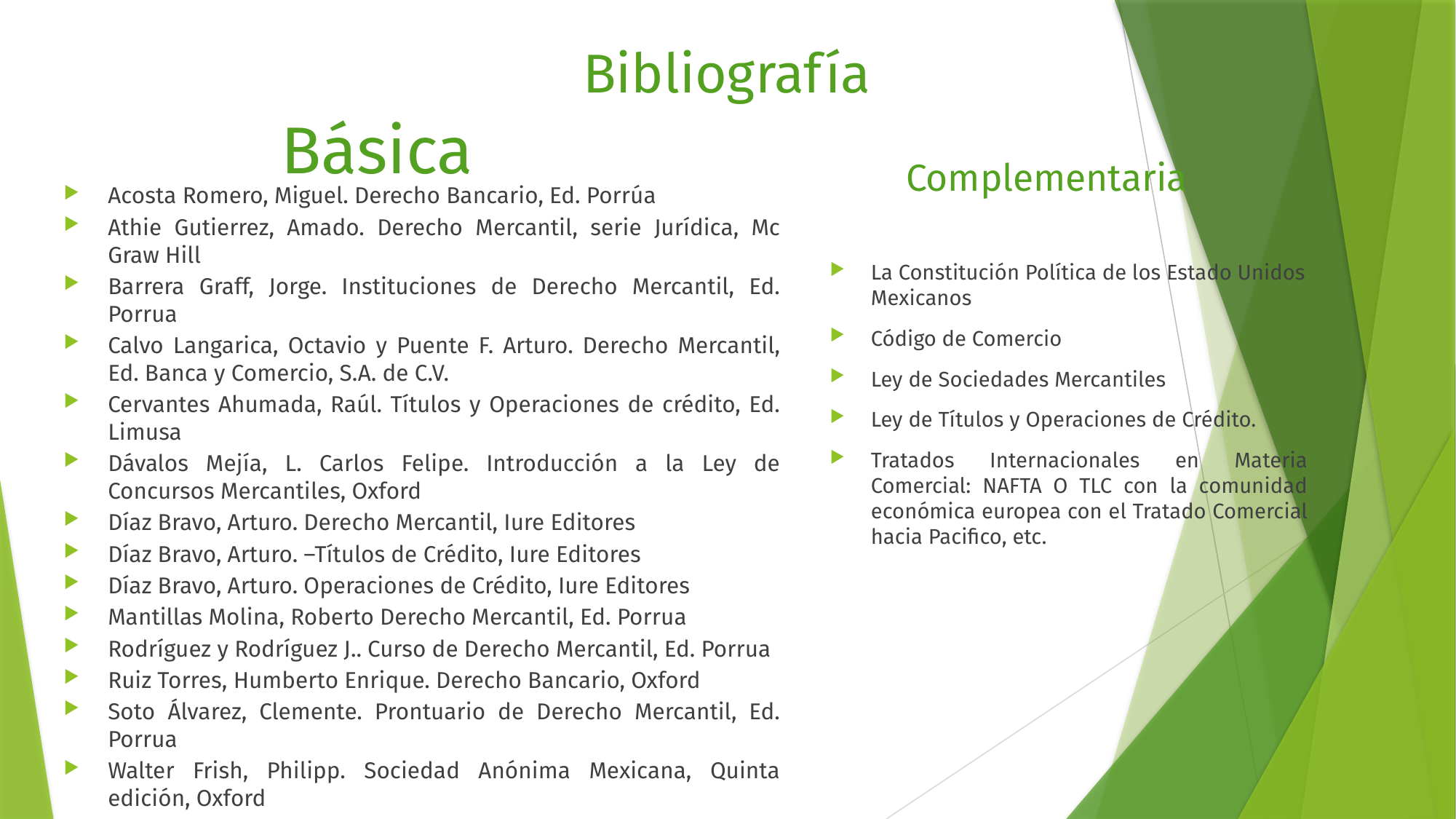

# Bibliografía

Complementaria

Básica

Acosta Romero, Miguel. Derecho Bancario, Ed. Porrúa
Athie Gutierrez, Amado. Derecho Mercantil, serie Jurídica, Mc Graw Hill
Barrera Graff, Jorge. Instituciones de Derecho Mercantil, Ed. Porrua
Calvo Langarica, Octavio y Puente F. Arturo. Derecho Mercantil, Ed. Banca y Comercio, S.A. de C.V.
Cervantes Ahumada, Raúl. Títulos y Operaciones de crédito, Ed. Limusa
Dávalos Mejía, L. Carlos Felipe. Introducción a la Ley de Concursos Mercantiles, Oxford
Díaz Bravo, Arturo. Derecho Mercantil, Iure Editores
Díaz Bravo, Arturo. –Títulos de Crédito, Iure Editores
Díaz Bravo, Arturo. Operaciones de Crédito, Iure Editores
Mantillas Molina, Roberto Derecho Mercantil, Ed. Porrua
Rodríguez y Rodríguez J.. Curso de Derecho Mercantil, Ed. Porrua
Ruiz Torres, Humberto Enrique. Derecho Bancario, Oxford
Soto Álvarez, Clemente. Prontuario de Derecho Mercantil, Ed. Porrua
Walter Frish, Philipp. Sociedad Anónima Mexicana, Quinta edición, Oxford

La Constitución Política de los Estado Unidos Mexicanos
Código de Comercio
Ley de Sociedades Mercantiles
Ley de Títulos y Operaciones de Crédito.
Tratados Internacionales en Materia Comercial: NAFTA O TLC con la comunidad económica europea con el Tratado Comercial hacia Pacifico, etc.